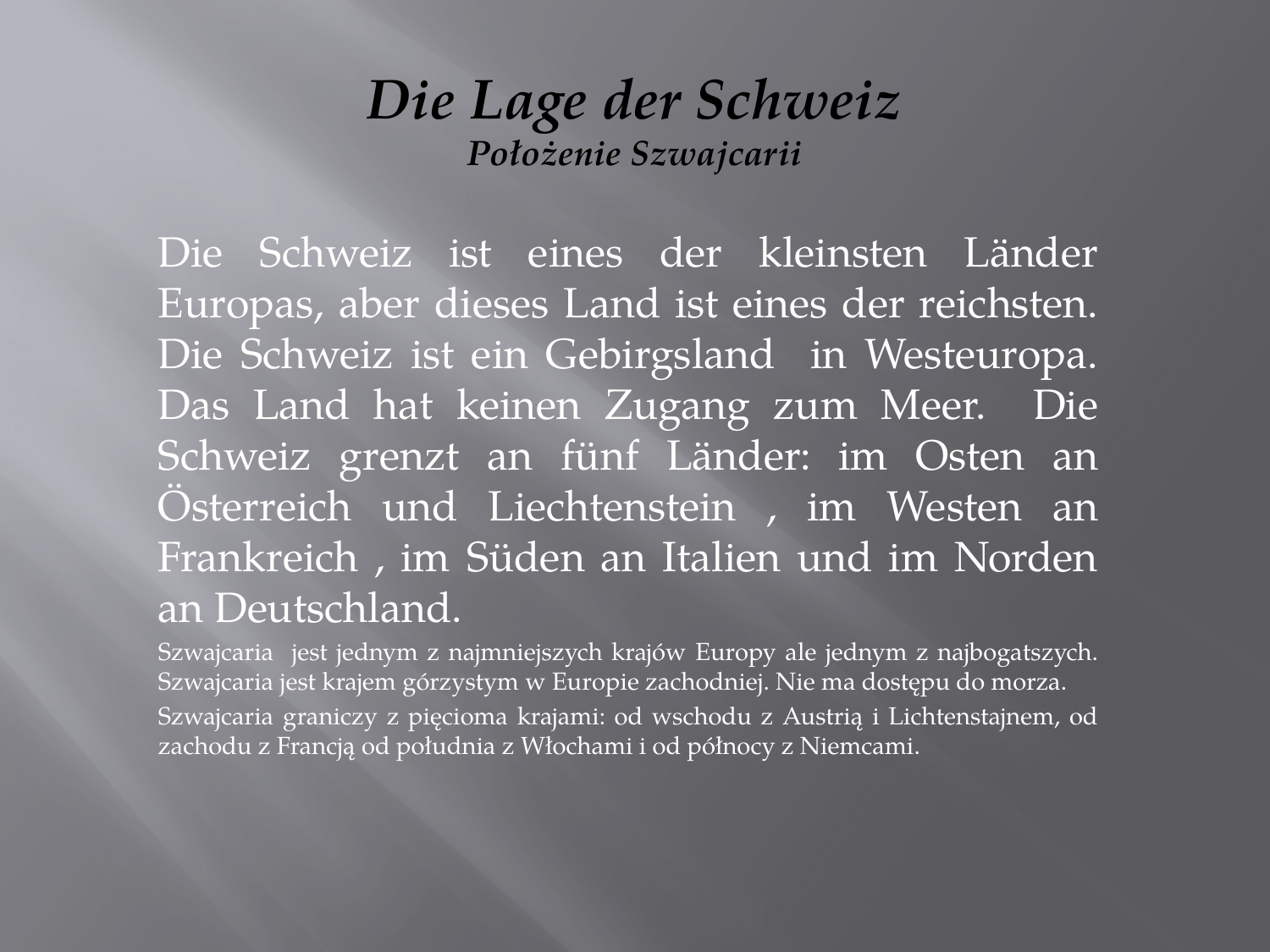

# Die Lage der Schweiz Położenie Szwajcarii
	Die Schweiz ist eines der kleinsten Länder Europas, aber dieses Land ist eines der reichsten. Die Schweiz ist ein Gebirgsland  in Westeuropa. Das Land hat keinen Zugang zum Meer.  Die Schweiz grenzt an fünf Länder: im Osten an Österreich und Liechtenstein , im Westen an Frankreich , im Süden an Italien und im Norden an Deutschland.
	Szwajcaria  jest jednym z najmniejszych krajów Europy ale jednym z najbogatszych. Szwajcaria jest krajem górzystym w Europie zachodniej. Nie ma dostępu do morza.
	Szwajcaria graniczy z pięcioma krajami: od wschodu z Austrią i Lichtenstajnem, od zachodu z Francją od południa z Włochami i od północy z Niemcami.